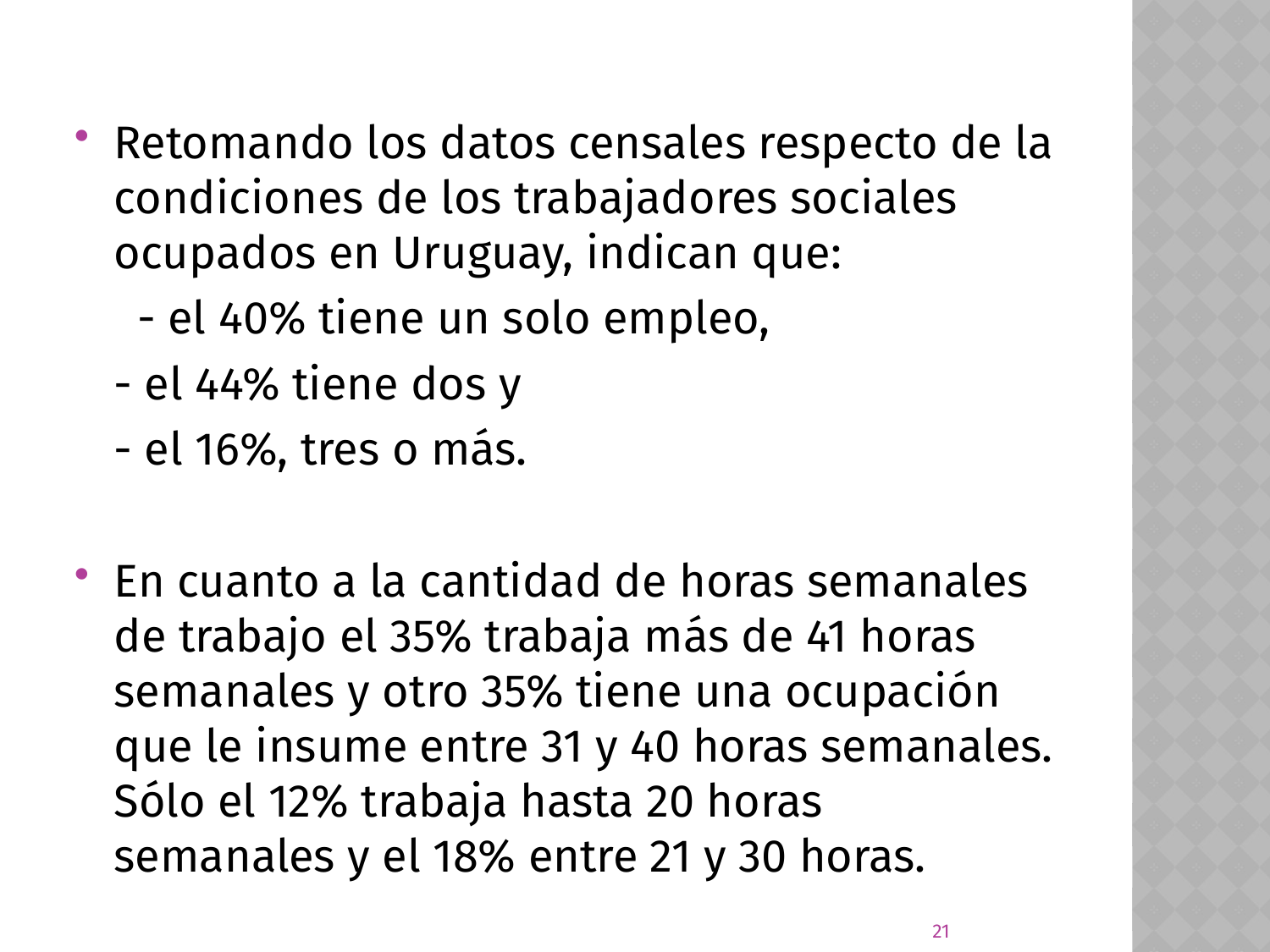

#
Retomando los datos censales respecto de la condiciones de los trabajadores sociales ocupados en Uruguay, indican que:
     - el 40% tiene un solo empleo,
	- el 44% tiene dos y
	- el 16%, tres o más.

En cuanto a la cantidad de horas semanales de trabajo el 35% trabaja más de 41 horas semanales y otro 35% tiene una ocupación que le insume entre 31 y 40 horas semanales. Sólo el 12% trabaja hasta 20 horas semanales y el 18% entre 21 y 30 horas.

21